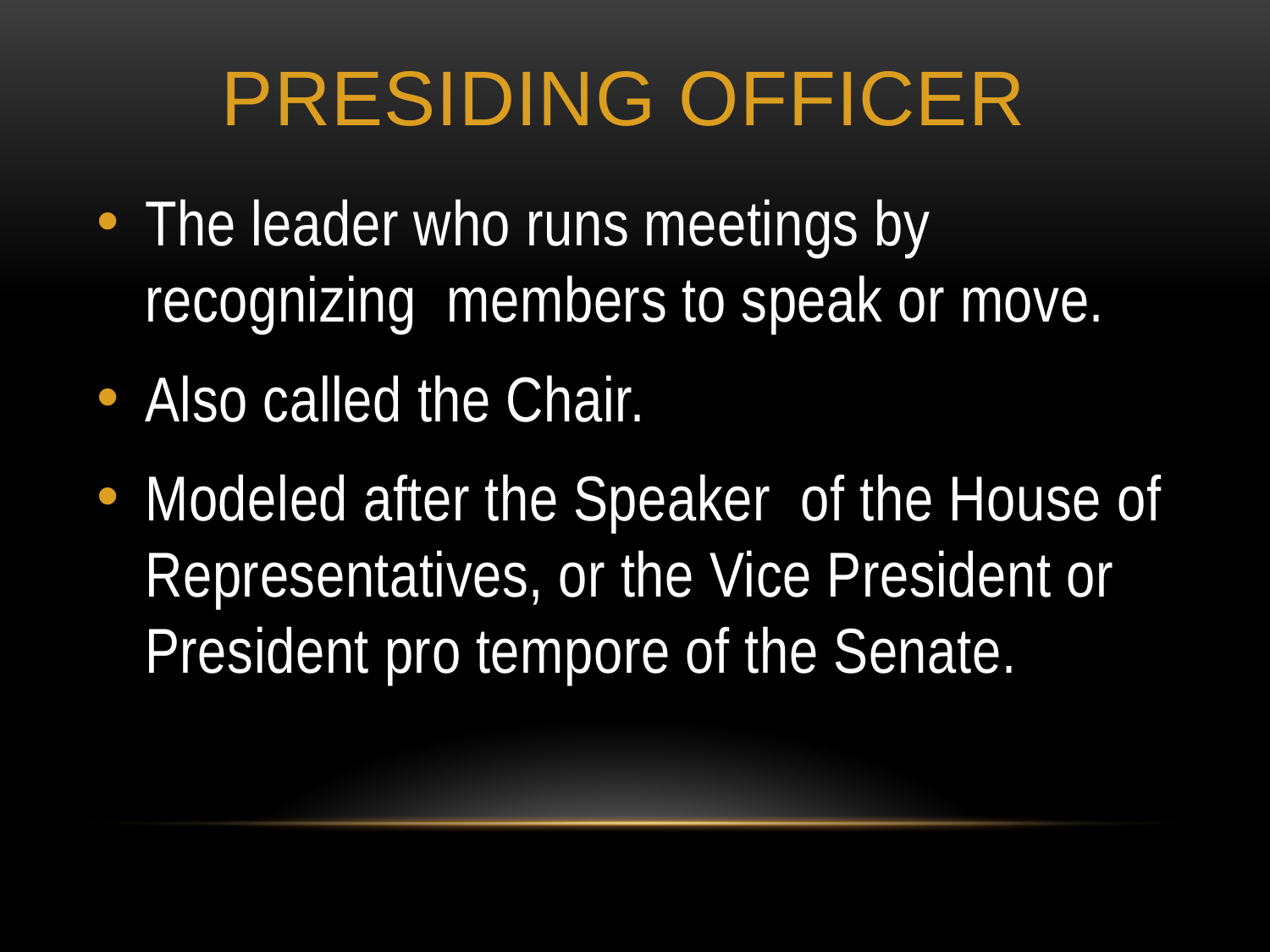

# Presiding Officer
The leader who runs meetings by recognizing  members to speak or move.
Also called the Chair.
Modeled after the Speaker  of the House of Representatives, or the Vice President or President pro tempore of the Senate.